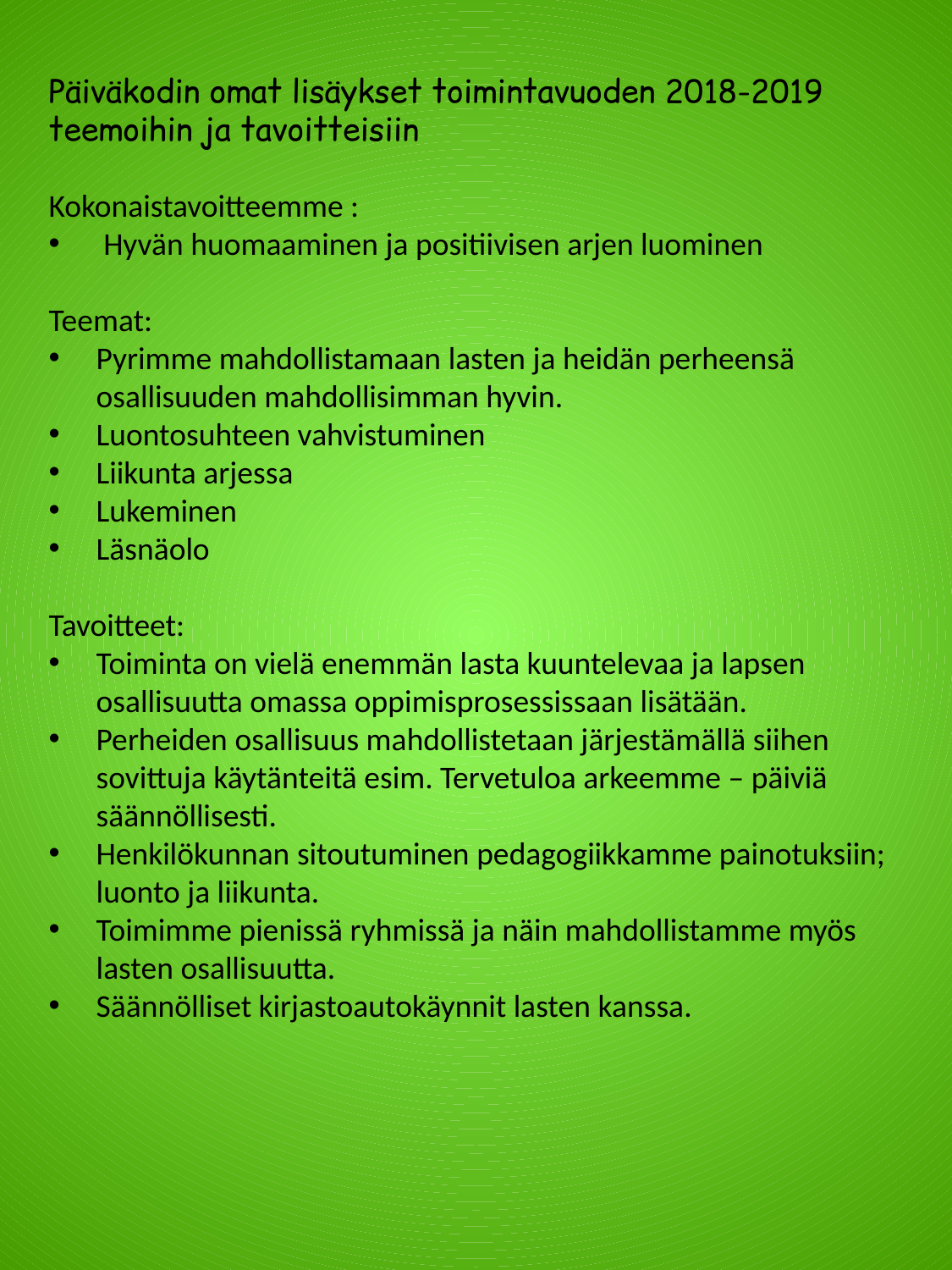

Päiväkodin omat lisäykset toimintavuoden 2018-2019 teemoihin ja tavoitteisiin

Kokonaistavoitteemme :
 Hyvän huomaaminen ja positiivisen arjen luominen

Teemat:
Pyrimme mahdollistamaan lasten ja heidän perheensä osallisuuden mahdollisimman hyvin.
Luontosuhteen vahvistuminen
Liikunta arjessa
Lukeminen
Läsnäolo

Tavoitteet:
Toiminta on vielä enemmän lasta kuuntelevaa ja lapsen  osallisuutta omassa oppimisprosessissaan lisätään.
Perheiden osallisuus mahdollistetaan järjestämällä siihen sovittuja käytänteitä esim. Tervetuloa arkeemme – päiviä säännöllisesti.
Henkilökunnan sitoutuminen pedagogiikkamme painotuksiin; luonto ja liikunta.
Toimimme pienissä ryhmissä ja näin mahdollistamme myös lasten osallisuutta.
Säännölliset kirjastoautokäynnit lasten kanssa.